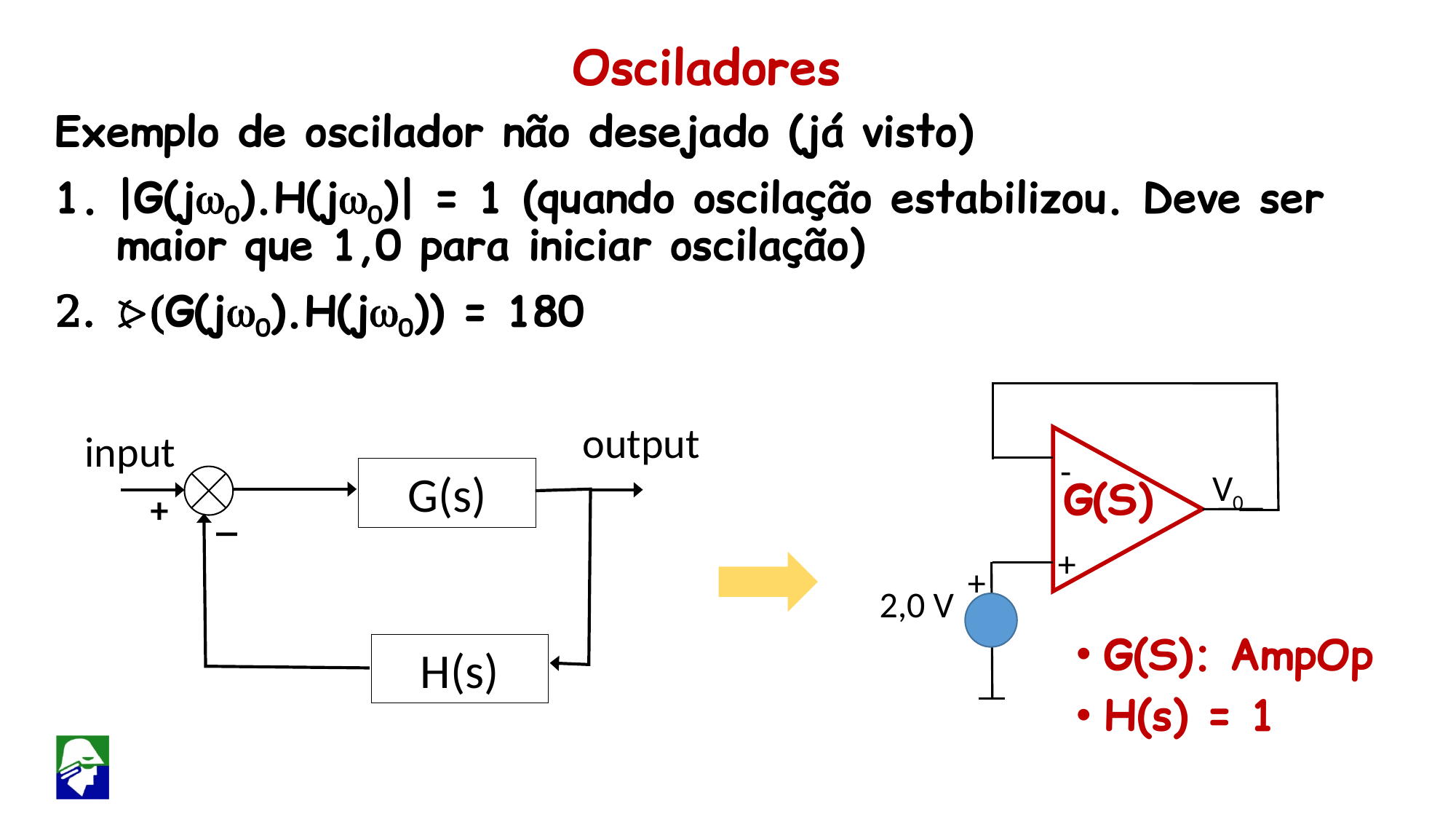

Osciladores
Exemplo de oscilador não desejado (já visto)
|G(jω0).H(jω0)| = 1 (quando oscilação estabilizou. Deve ser maior que 1,0 para iniciar oscilação)
⦠(G(jω0).H(jω0)) = 180

output
input

-
V0
+
G(s)

G(S)
+
_

+
2,0 V

G(S): AmpOp
H(s) = 1
H(s)
1057